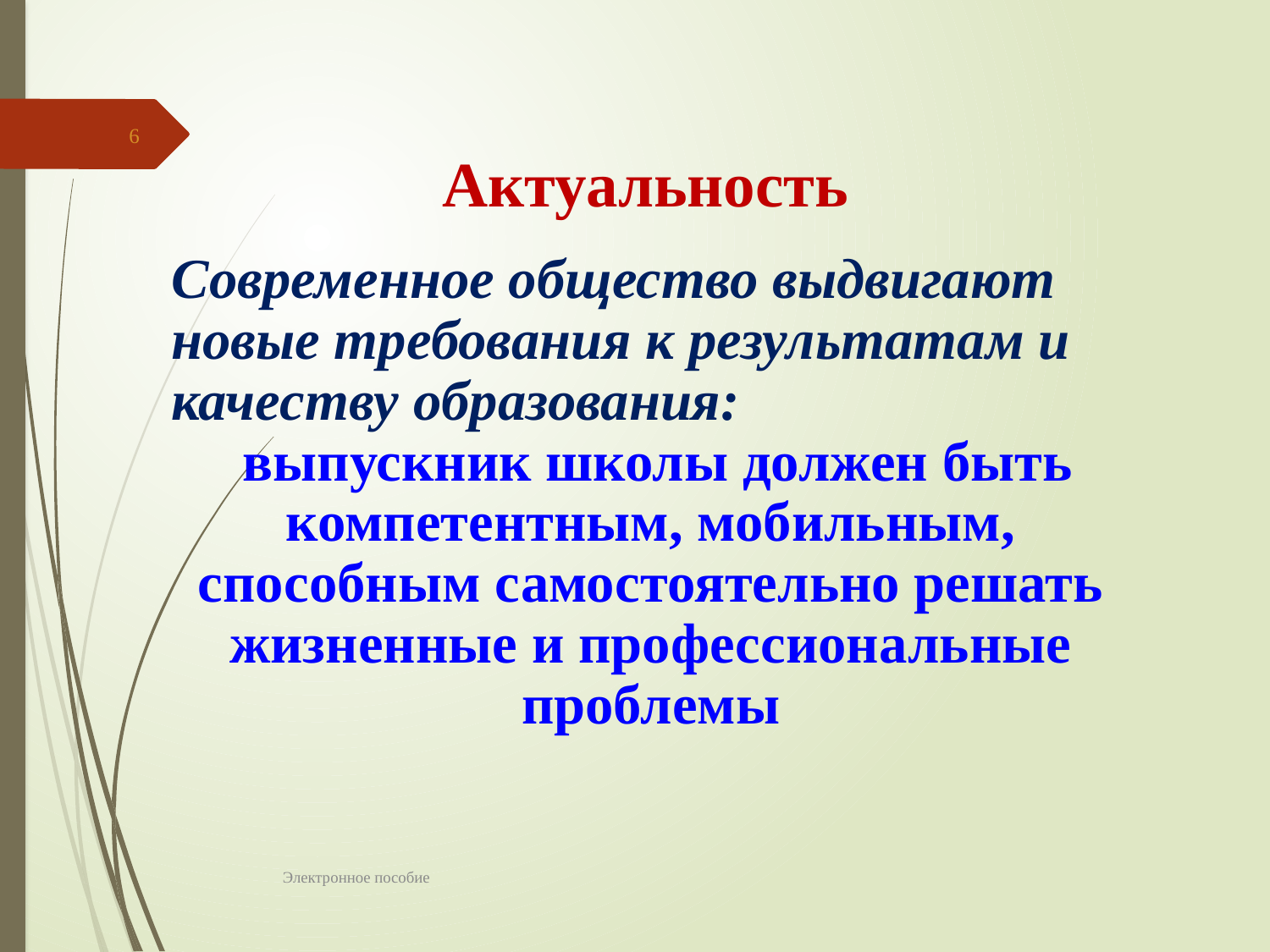

6
Актуальность
Современное общество выдвигают новые требования к результатам и качеству образования:
 выпускник школы должен быть компетентным, мобильным, способным самостоятельно решать жизненные и профессиональные проблемы

Электронное пособие